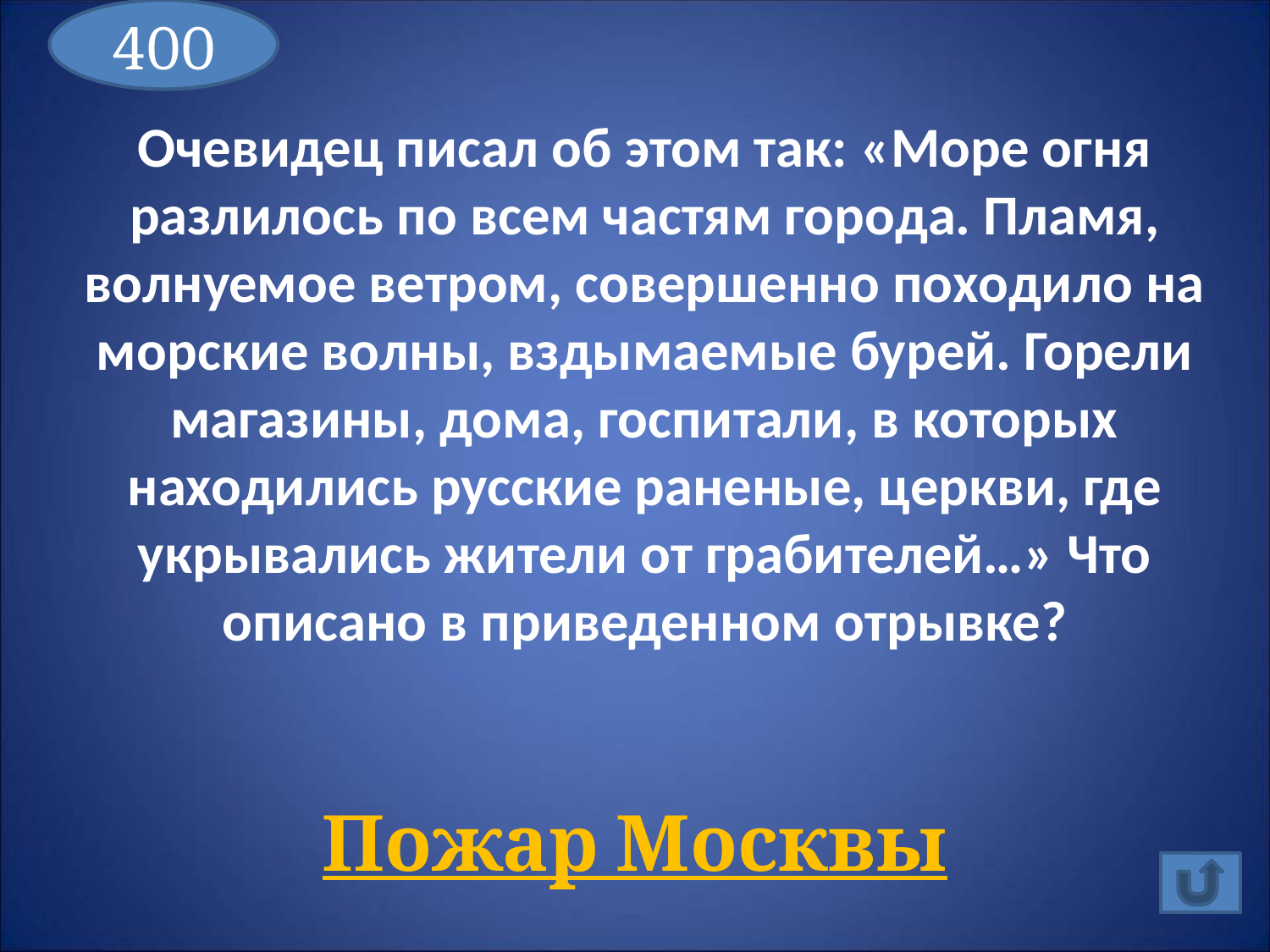

400
# Очевидец писал об этом так: «Море огня разлилось по всем частям города. Пламя, волнуемое ветром, совершенно походило на морские волны, вздымаемые бурей. Горели магазины, дома, госпитали, в которых находились русские раненые, церкви, где укрывались жители от грабителей…» Что описано в приведенном отрывке?

Пожар Москвы